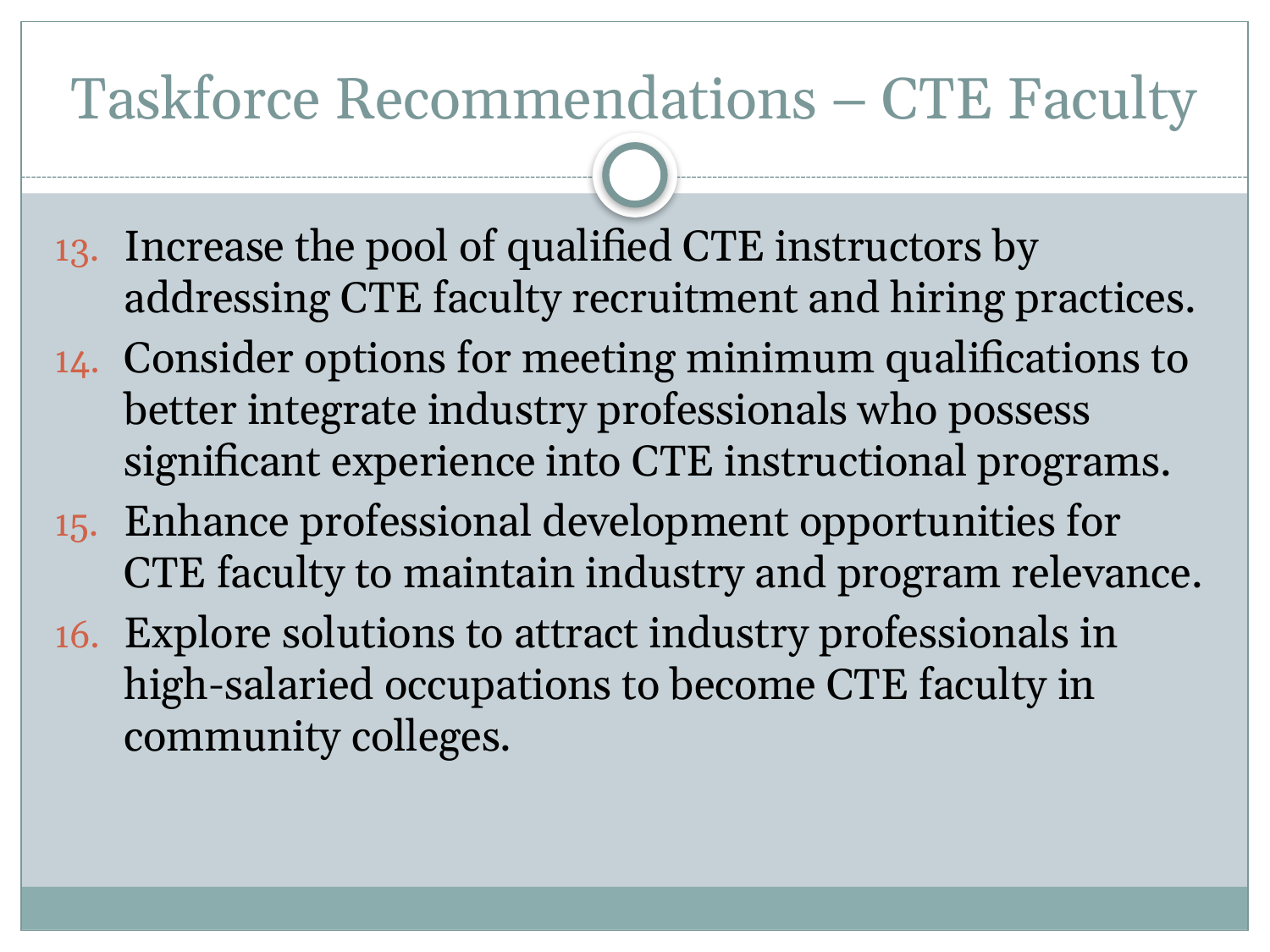

# Taskforce Recommendations – CTE Faculty
Increase the pool of qualified CTE instructors by addressing CTE faculty recruitment and hiring practices.
Consider options for meeting minimum qualifications to better integrate industry professionals who possess significant experience into CTE instructional programs.
Enhance professional development opportunities for CTE faculty to maintain industry and program relevance.
Explore solutions to attract industry professionals in high-salaried occupations to become CTE faculty in community colleges.